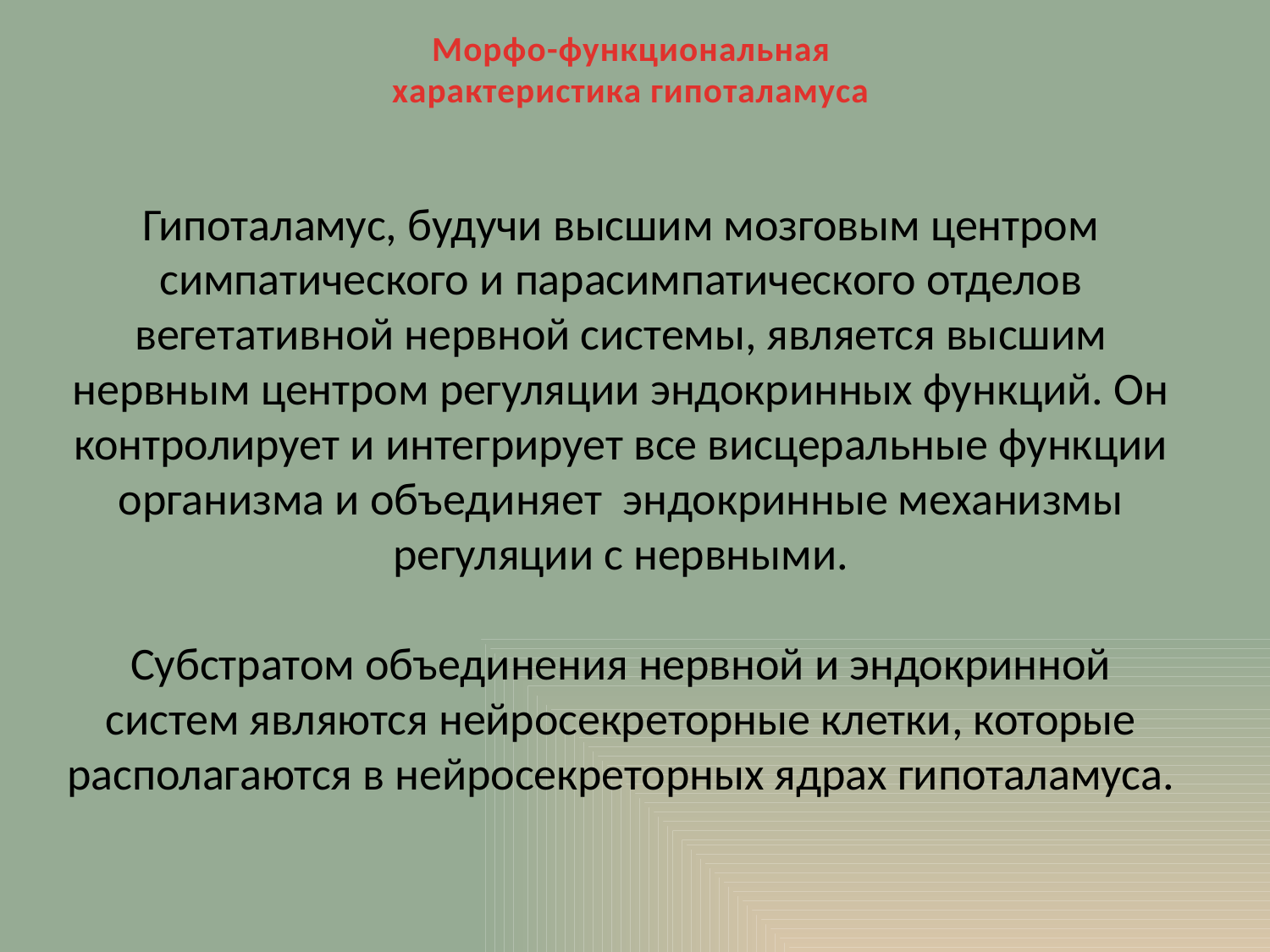

Морфо-функциональная
характеристика гипоталамуса
Гипоталамус, будучи высшим мозговым центром симпатического и парасимпатического отделов вегетативной нервной системы, является высшим нервным центром регуляции эндокринных функций. Он контролирует и интегрирует все висцеральные функции организма и объединяет  эндокринные механизмы регуляции с нервными.
Субстратом объединения нервной и эндокринной систем являются нейросекреторные клетки, которые располагаются в нейросекреторных ядрах гипоталамуса.